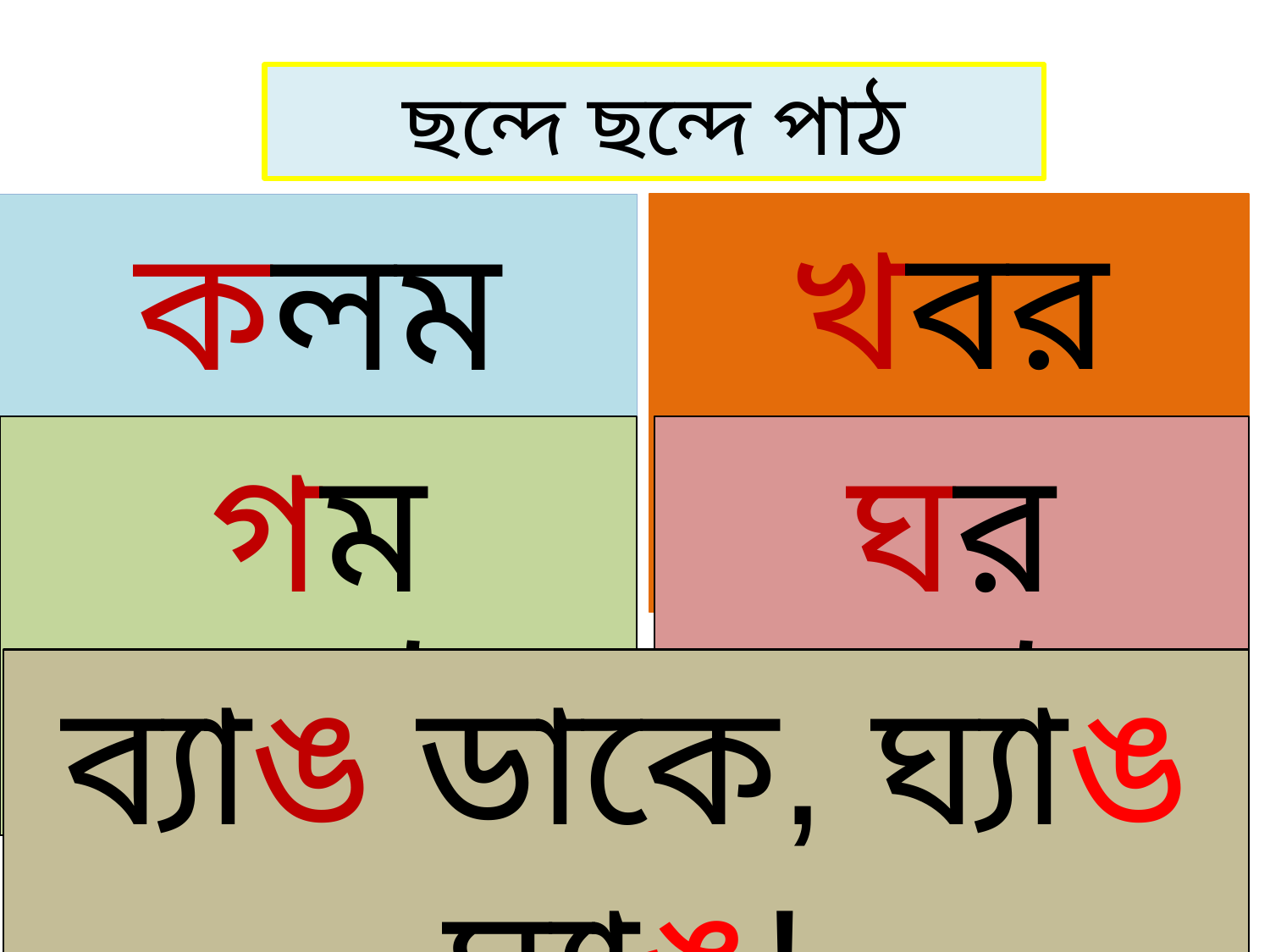

ছন্দে ছন্দে পাঠ
খবর পড়ি।
কলম ধরি।
গম ভাঙাই।
ঘর বানাই।
ব্যাঙ ডাকে, ঘ্যাঙ ঘ্যাঙ!